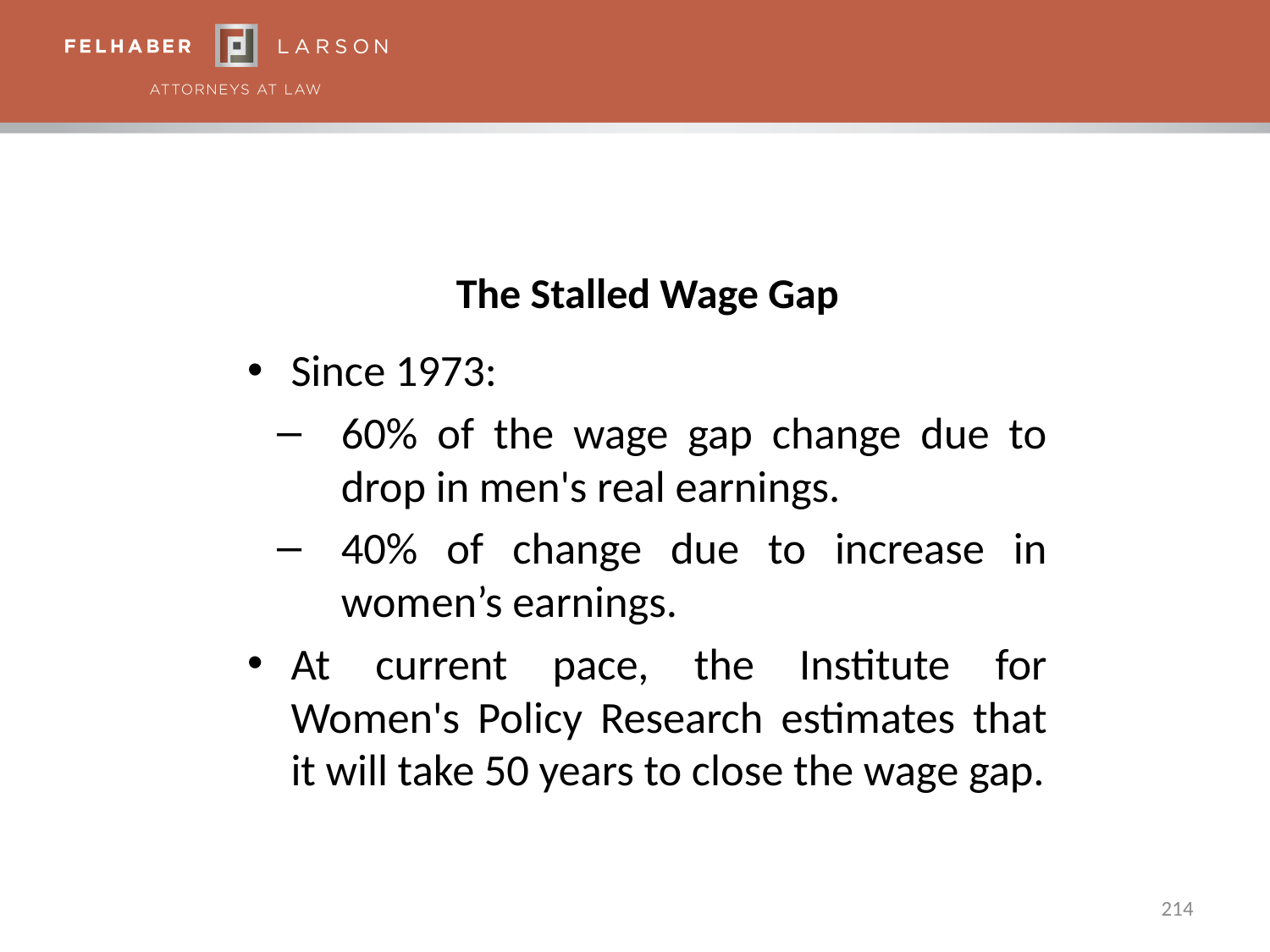

# The Stalled Wage Gap

Since 1973:
60% of the wage gap change due to drop in men's real earnings.
40% of change due to increase in women’s earnings.
At current pace, the Institute for Women's Policy Research estimates that it will take 50 years to close the wage gap.

214